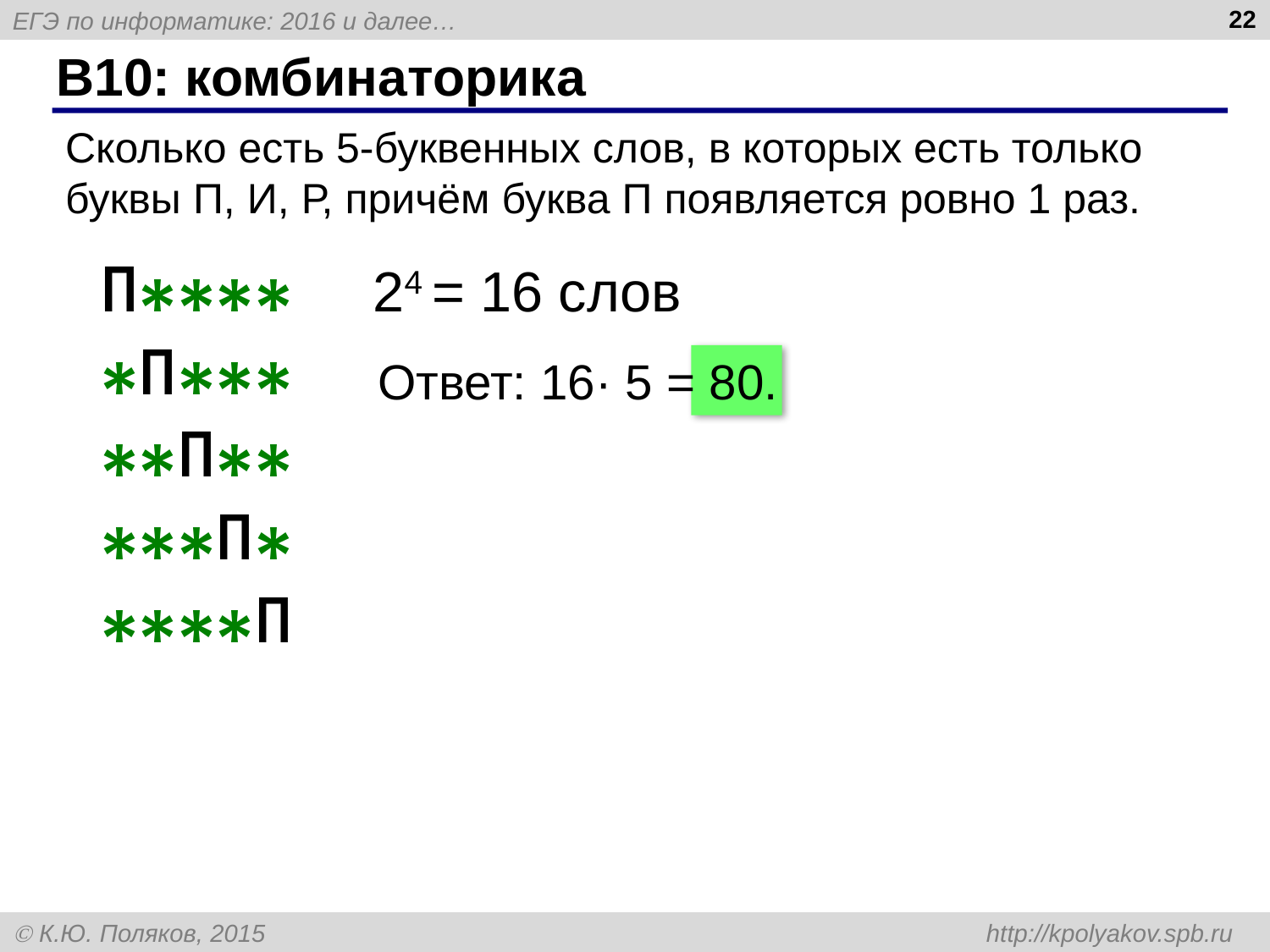

22
# B10: комбинаторика
Сколько есть 5-буквенных слов, в которых есть только буквы П, И, Р, причём буква П появляется ровно 1 раз.
П****  24 = 16 слов
*П***
**П**
***П*
****П
Ответ: 16· 5 = 80.